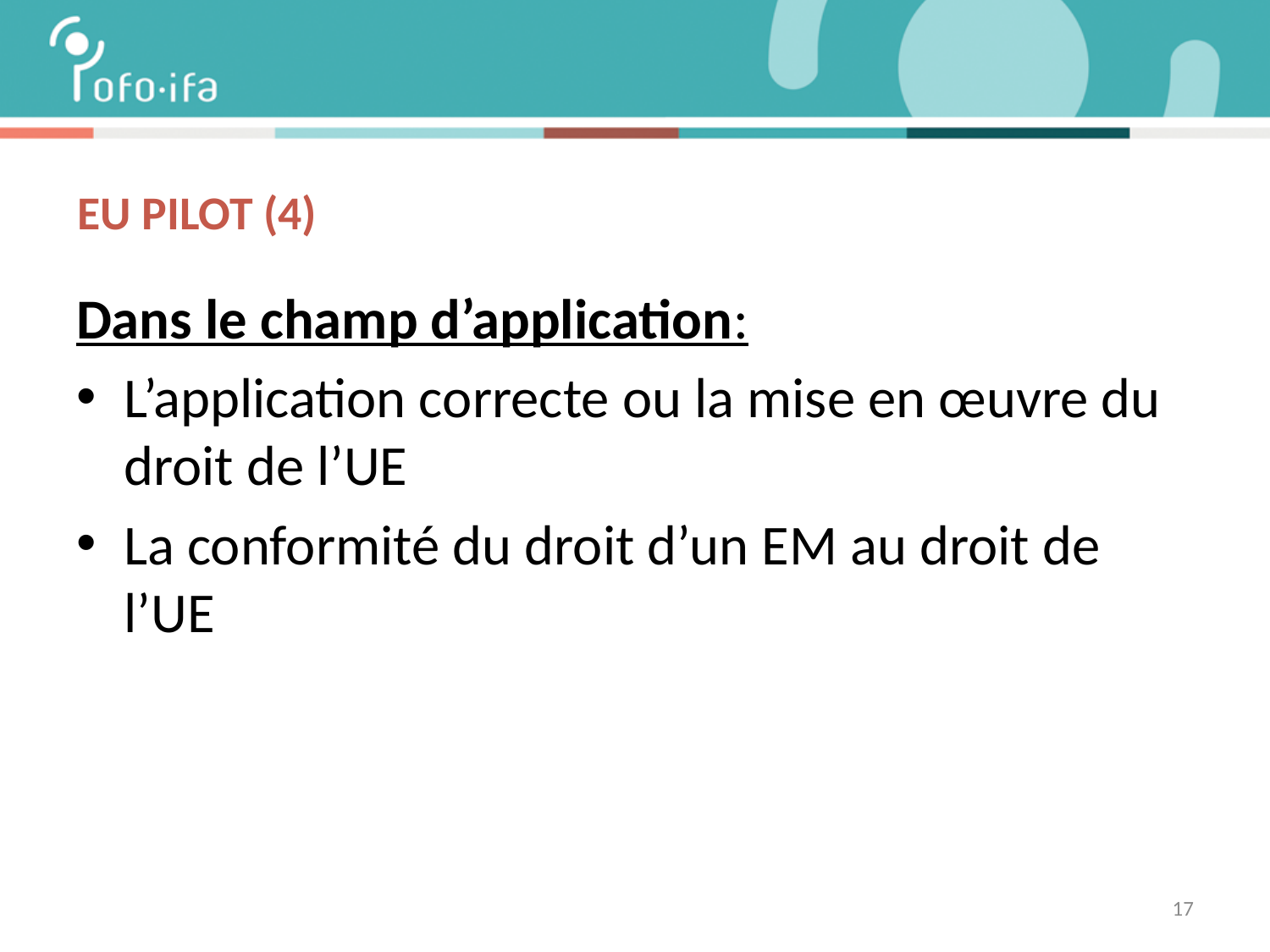

# EU Pilot (4)
Dans le champ d’application:
L’application correcte ou la mise en œuvre du droit de l’UE
La conformité du droit d’un EM au droit de l’UE
17